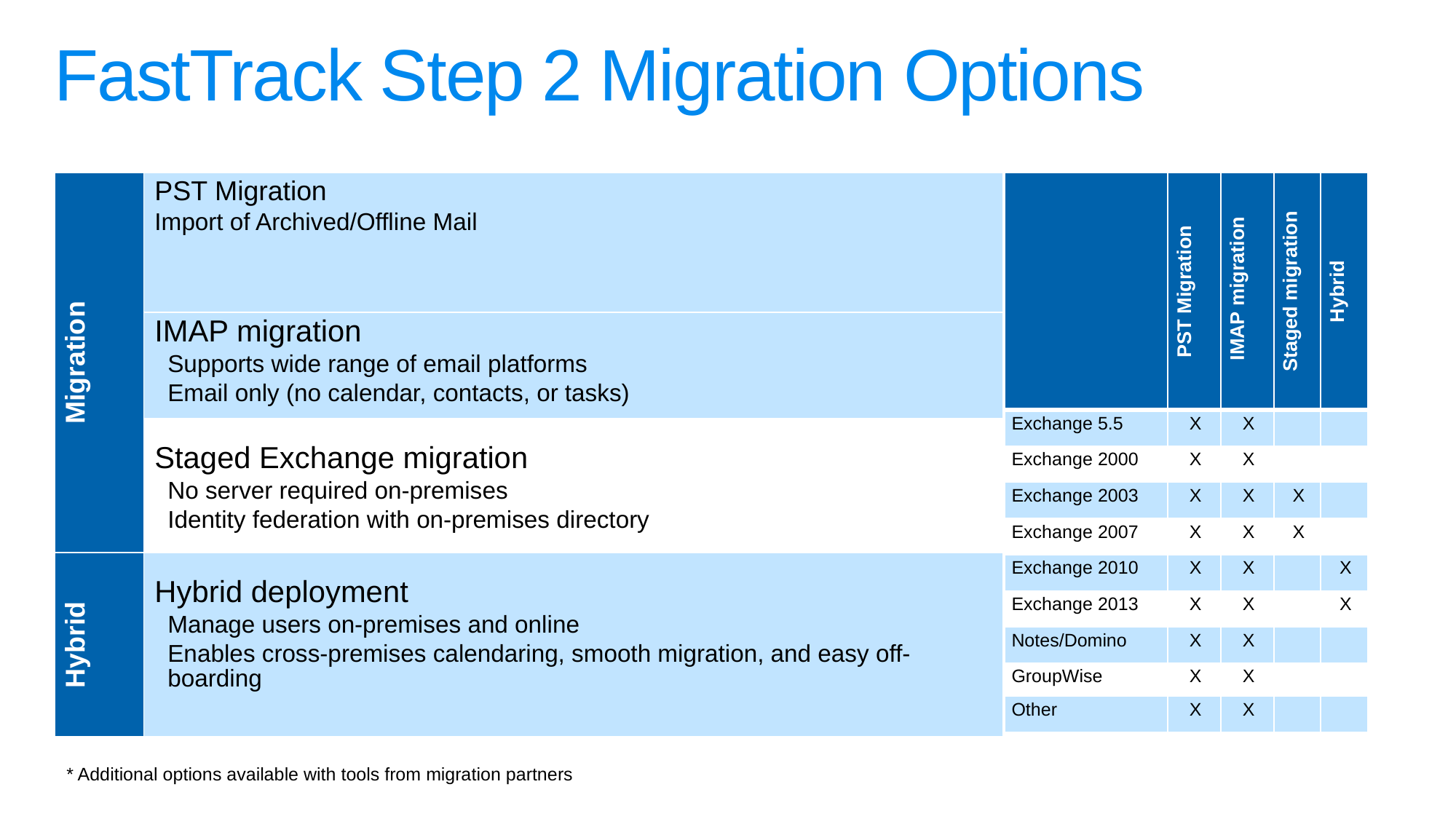

FastTrack Step 2 Migration Options
|  | PST Migration | IMAP migration | Staged migration | Hybrid |
| --- | --- | --- | --- | --- |
| Exchange 5.5 | X | X |  |  |
| Exchange 2000 | X | X |  |  |
| Exchange 2003 | X | X | X |  |
| Exchange 2007 | X | X | X |  |
| Exchange 2010 | X | X |  | X |
| Exchange 2013 | X | X |  | X |
| Notes/Domino | X | X |  |  |
| GroupWise | X | X |  |  |
| Other | X | X |  |  |
| Migration | PST Migration Import of Archived/Offline Mail |
| --- | --- |
|  | IMAP migration Supports wide range of email platforms Email only (no calendar, contacts, or tasks) |
|  | Staged Exchange migration No server required on-premises Identity federation with on-premises directory |
| Hybrid | Hybrid deployment Manage users on-premises and online Enables cross-premises calendaring, smooth migration, and easy off-boarding |
* Additional options available with tools from migration partners